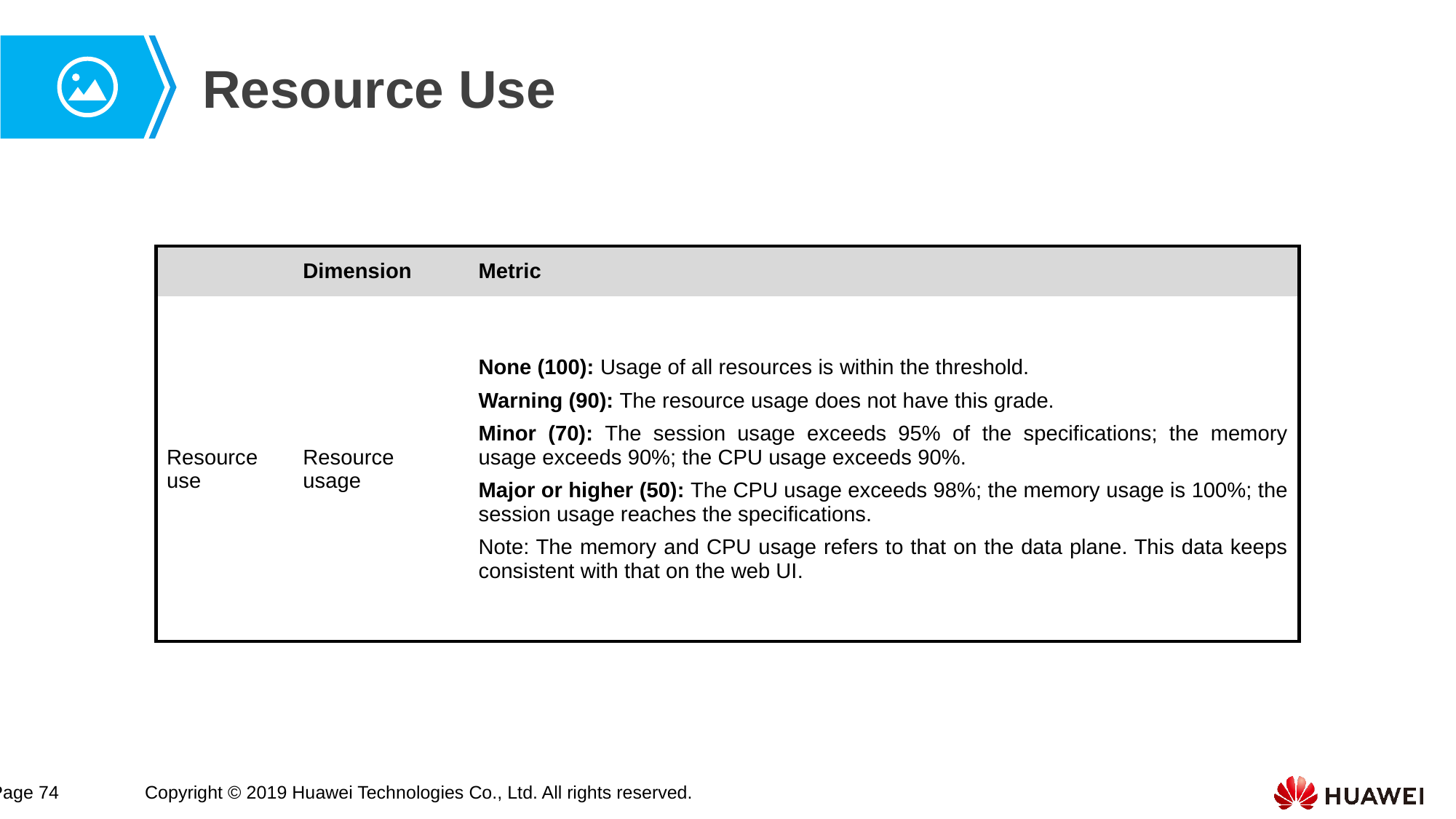

Resource Use
|  | Dimension | Metric |
| --- | --- | --- |
| Resource use | Resource usage | None (100): Usage of all resources is within the threshold. Warning (90): The resource usage does not have this grade. Minor (70): The session usage exceeds 95% of the specifications; the memory usage exceeds 90%; the CPU usage exceeds 90%. Major or higher (50): The CPU usage exceeds 98%; the memory usage is 100%; the session usage reaches the specifications. Note: The memory and CPU usage refers to that on the data plane. This data keeps consistent with that on the web UI. |